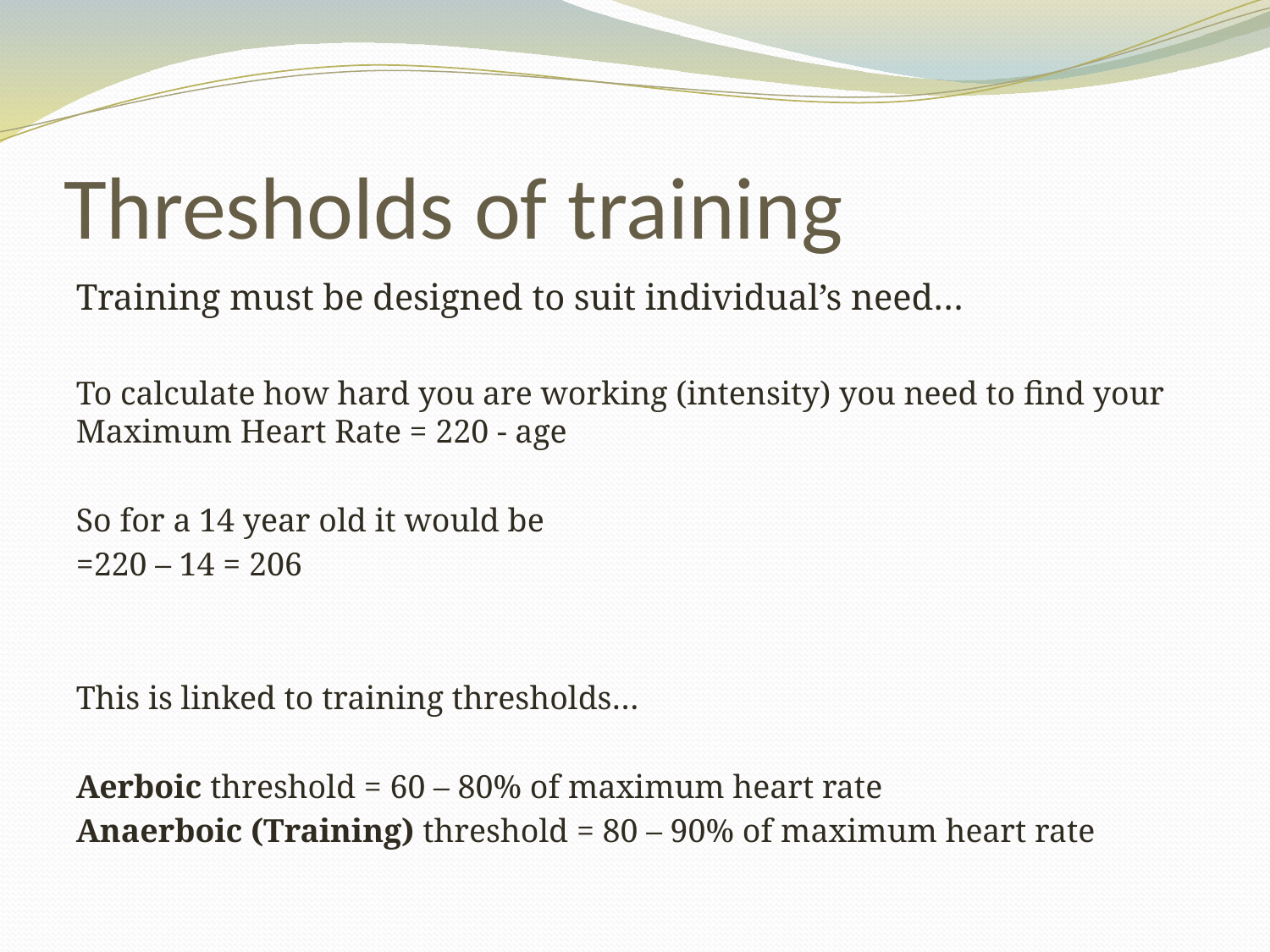

# Thresholds of training
Training must be designed to suit individual’s need…

To calculate how hard you are working (intensity) you need to find your Maximum Heart Rate = 220 - age

So for a 14 year old it would be
=220 – 14 = 206

This is linked to training thresholds…

Aerboic threshold = 60 – 80% of maximum heart rate
Anaerboic (Training) threshold = 80 – 90% of maximum heart rate